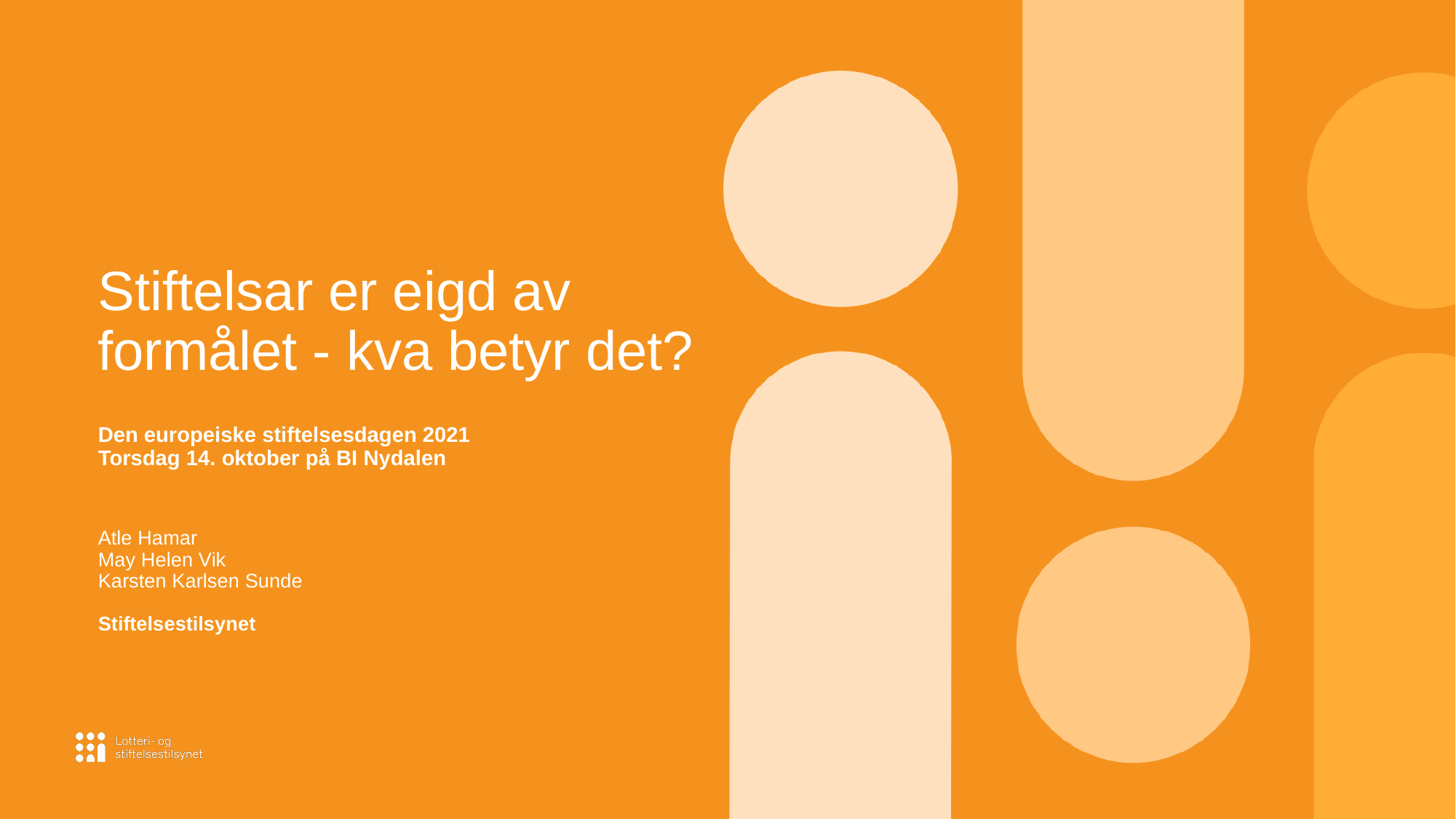

Stiftelsar er eigd av formålet - kva betyr det?
# Den europeiske stiftelsesdagen 2021 Torsdag 14. oktober på BI Nydalen
Atle Hamar
May Helen Vik
Karsten Karlsen Sunde

Stiftelsestilsynet